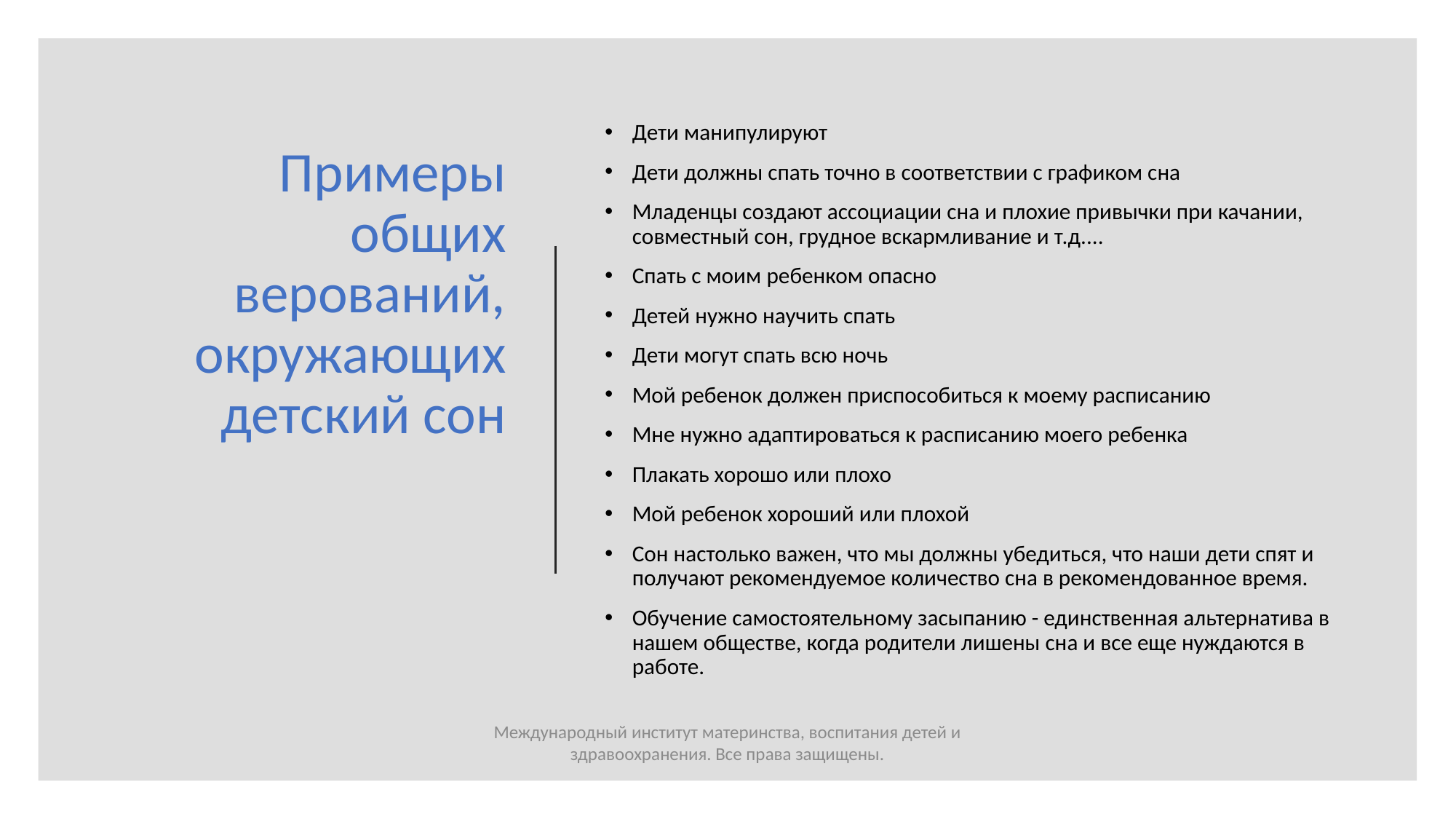

# Примеры общих верований, окружающих детский сон
Дети манипулируют
Дети должны спать точно в соответствии с графиком сна
Младенцы создают ассоциации сна и плохие привычки при качании, совместный сон, грудное вскармливание и т.д....
Спать с моим ребенком опасно
Детей нужно научить спать
Дети могут спать всю ночь
Мой ребенок должен приспособиться к моему расписанию
Мне нужно адаптироваться к расписанию моего ребенка
Плакать хорошо или плохо
Мой ребенок хороший или плохой
Сон настолько важен, что мы должны убедиться, что наши дети спят и получают рекомендуемое количество сна в рекомендованное время.
Обучение самостоятельному засыпанию - единственная альтернатива в нашем обществе, когда родители лишены сна и все еще нуждаются в работе.

Международный институт материнства, воспитания детей и здравоохранения. Все права защищены.